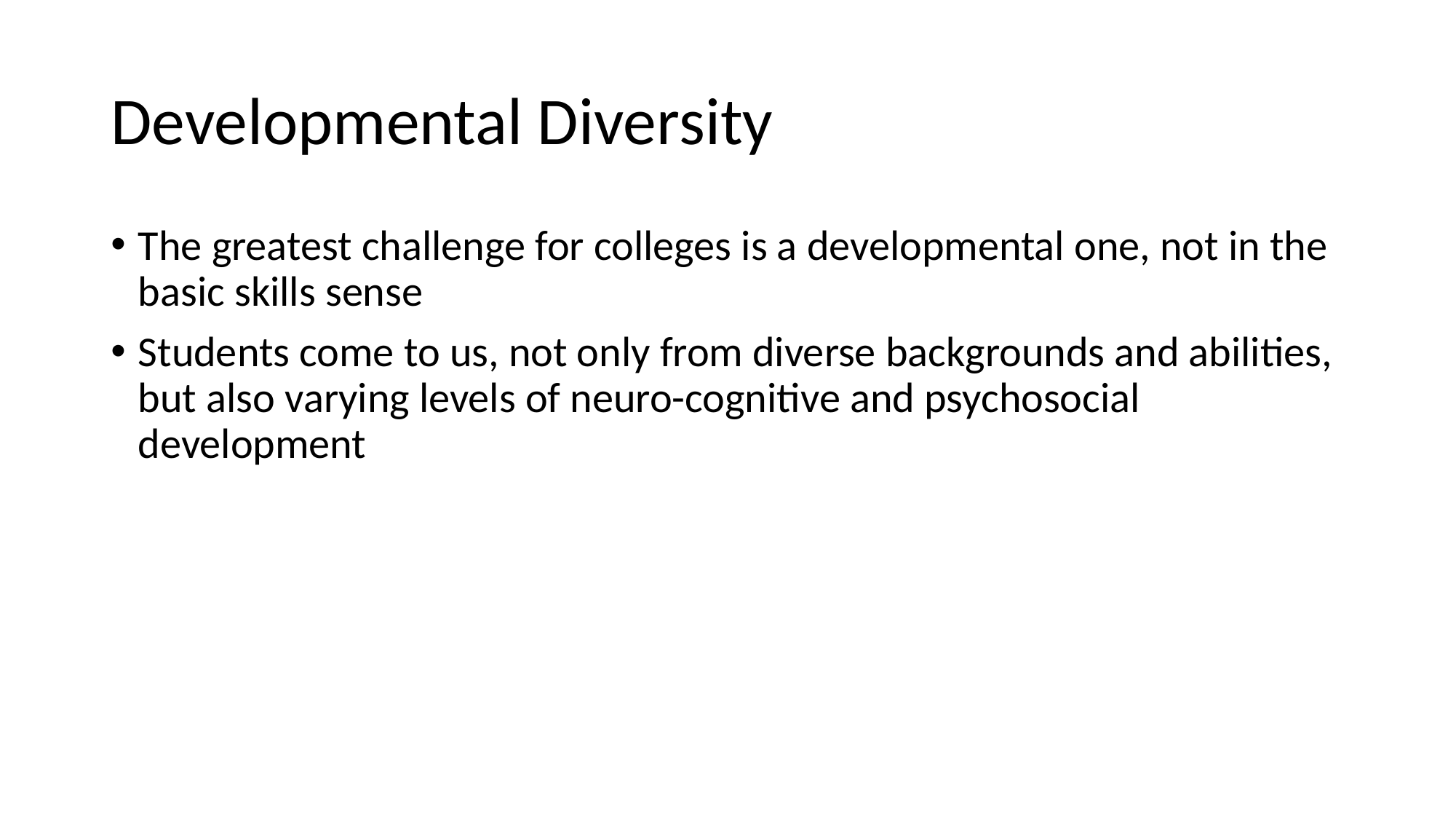

# Developmental Diversity
The greatest challenge for colleges is a developmental one, not in the basic skills sense
Students come to us, not only from diverse backgrounds and abilities, but also varying levels of neuro-cognitive and psychosocial development